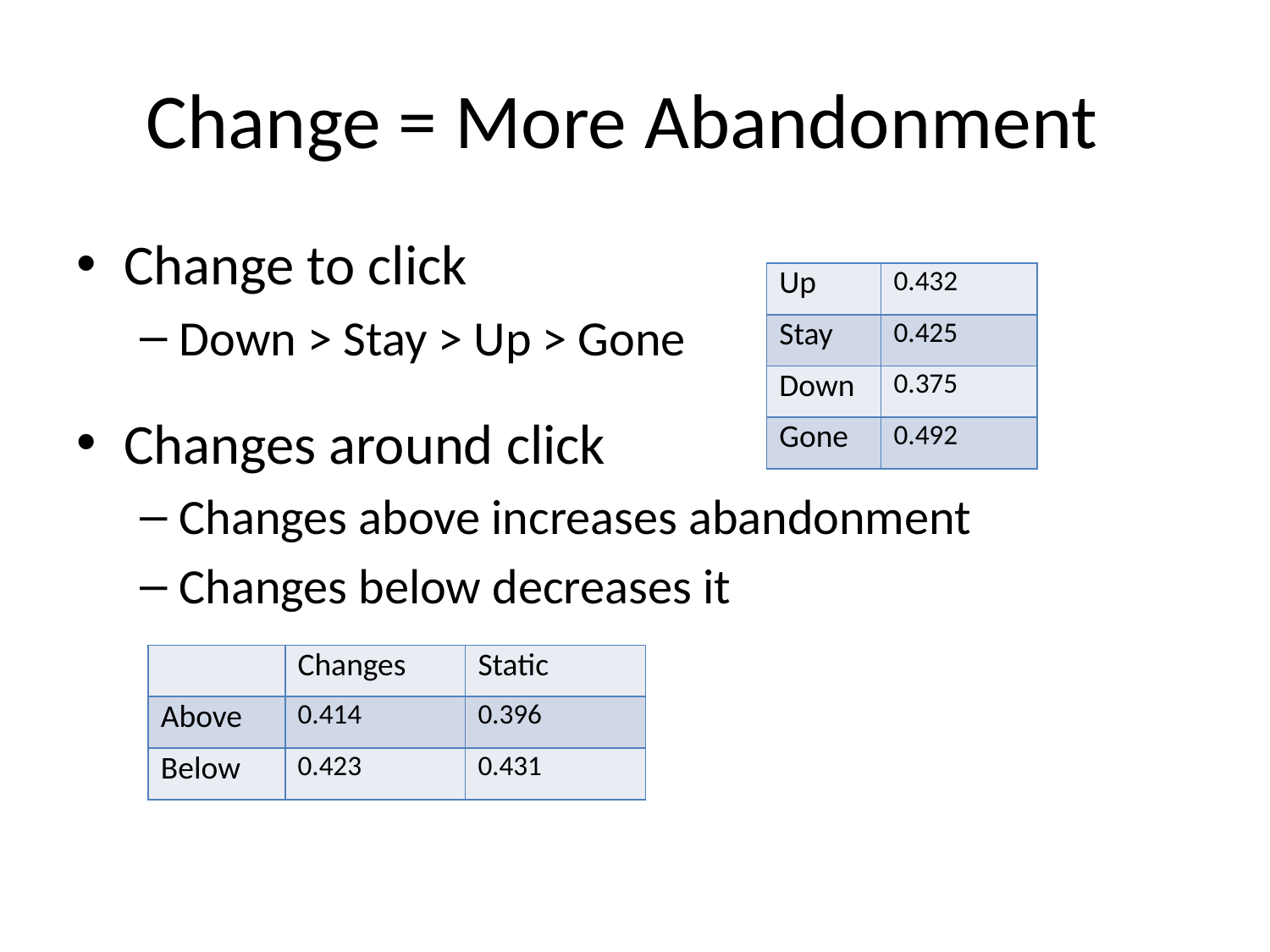

# Change = More Abandonment
Change to click
Down > Stay > Up > Gone
Changes around click
Changes above increases abandonment
Changes below decreases it
| Up | 0.432 |
| --- | --- |
| Stay | 0.425 |
| Down | 0.375 |
| Gone | 0.492 |
|  | Changes | Static |
| --- | --- | --- |
| Above | 0.414 | 0.396 |
| Below | 0.423 | 0.431 |